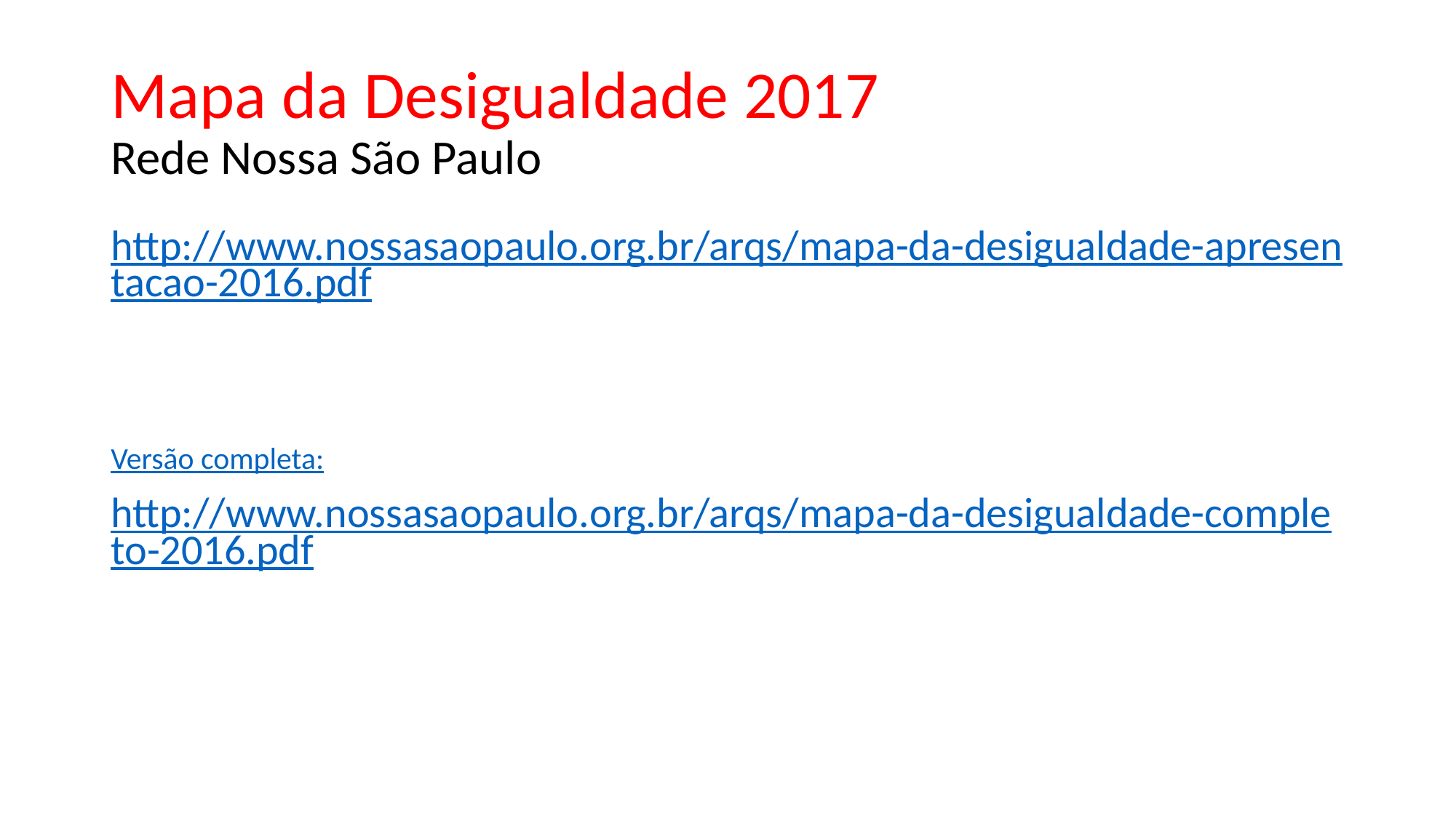

# Mapa da Desigualdade 2017 Rede Nossa São Paulo
http://www.nossasaopaulo.org.br/arqs/mapa-da-desigualdade-apresentacao-2016.pdf

Versão completa:
http://www.nossasaopaulo.org.br/arqs/mapa-da-desigualdade-completo-2016.pdf